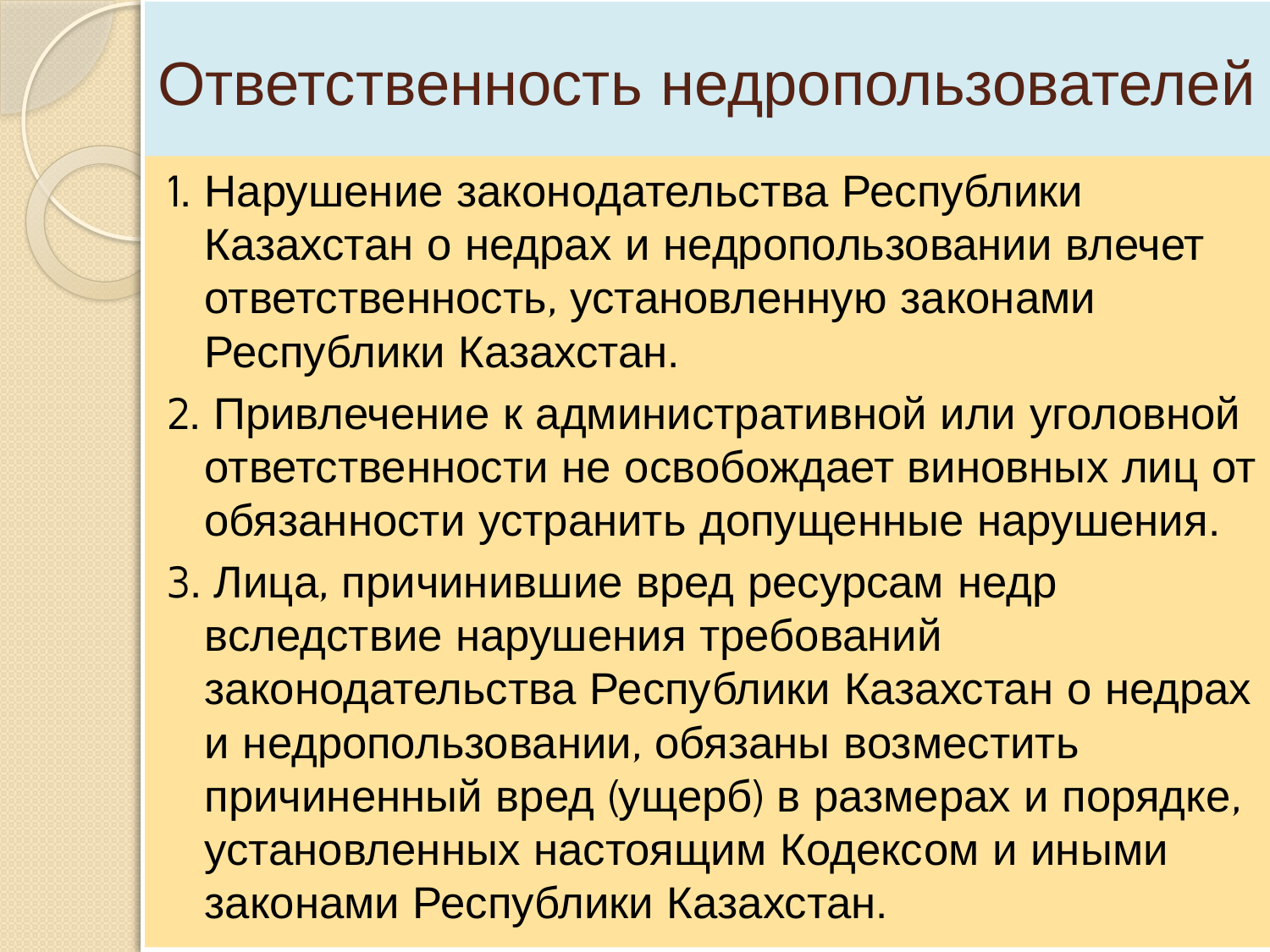

# Ответственность недропользователей
1. Нарушение законодательства Республики Казахстан о недрах и недропользовании влечет ответственность, установленную законами Республики Казахстан.
2. Привлечение к административной или уголовной ответственности не освобождает виновных лиц от обязанности устранить допущенные нарушения.
3. Лица, причинившие вред ресурсам недр вследствие нарушения требований законодательства Республики Казахстан о недрах и недропользовании, обязаны возместить причиненный вред (ущерб) в размерах и порядке, установленных настоящим Кодексом и иными законами Республики Казахстан.